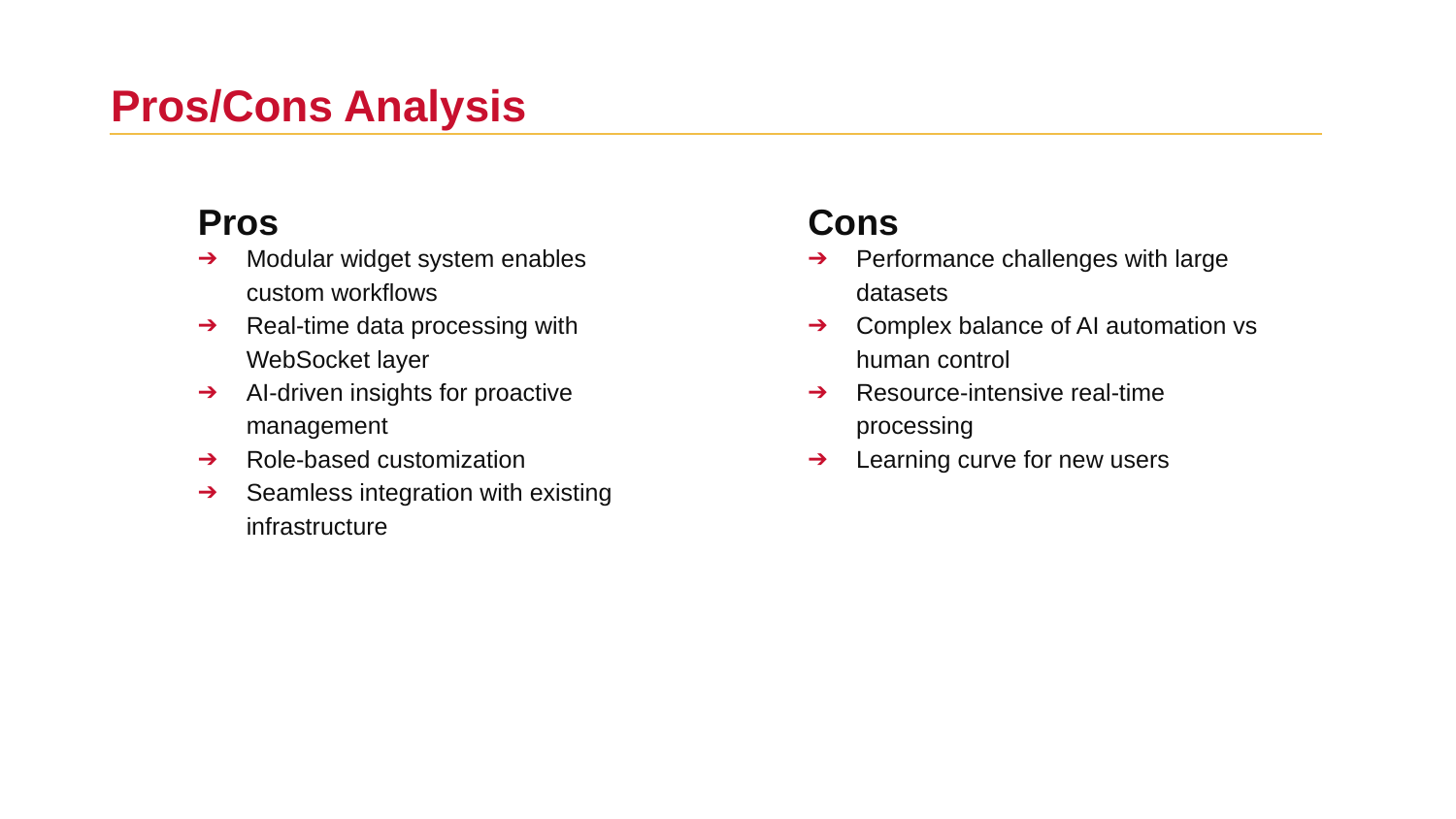

Pros/Cons Analysis
Pros
Cons
Modular widget system enables custom workflows
Real-time data processing with WebSocket layer
AI-driven insights for proactive management
Role-based customization
Seamless integration with existing infrastructure

Performance challenges with large datasets
Complex balance of AI automation vs human control
Resource-intensive real-time processing
Learning curve for new users